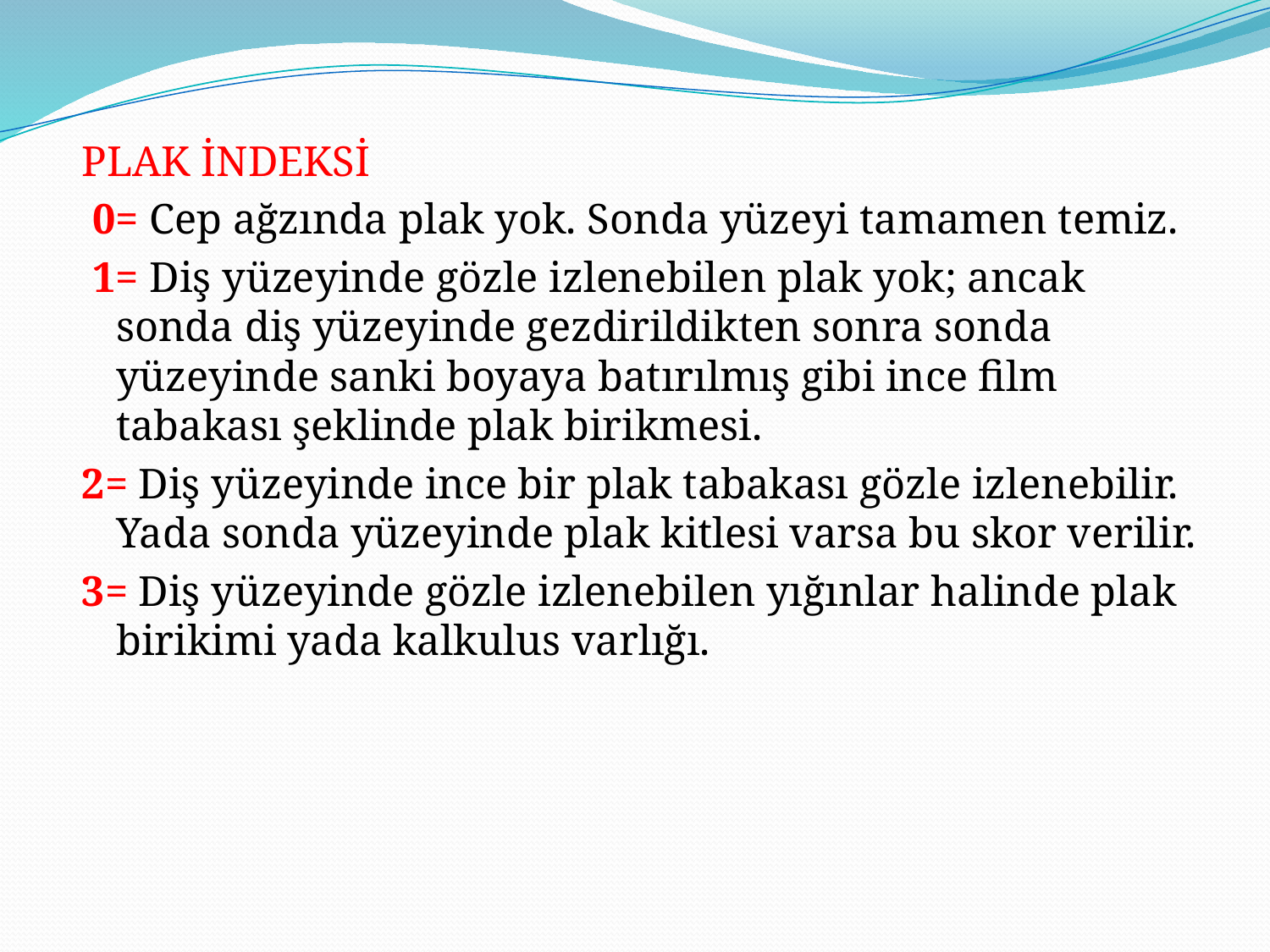

PLAK İNDEKSİ
 0= Cep ağzında plak yok. Sonda yüzeyi tamamen temiz.
 1= Diş yüzeyinde gözle izlenebilen plak yok; ancak sonda diş yüzeyinde gezdirildikten sonra sonda yüzeyinde sanki boyaya batırılmış gibi ince film tabakası şeklinde plak birikmesi.
2= Diş yüzeyinde ince bir plak tabakası gözle izlenebilir. Yada sonda yüzeyinde plak kitlesi varsa bu skor verilir.
3= Diş yüzeyinde gözle izlenebilen yığınlar halinde plak birikimi yada kalkulus varlığı.